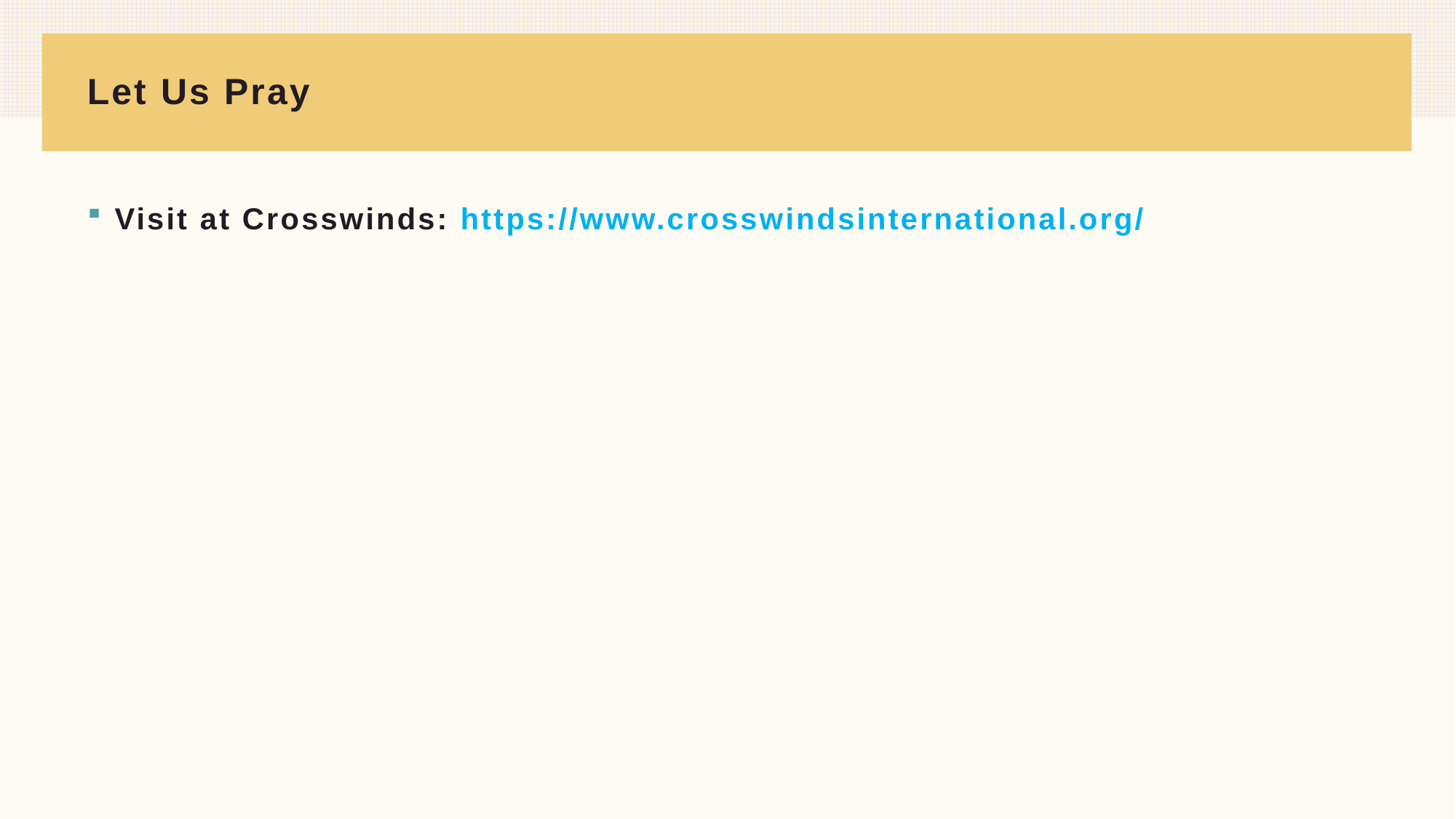

# Let Us Pray
Visit at Crosswinds: https://www.crosswindsinternational.org/